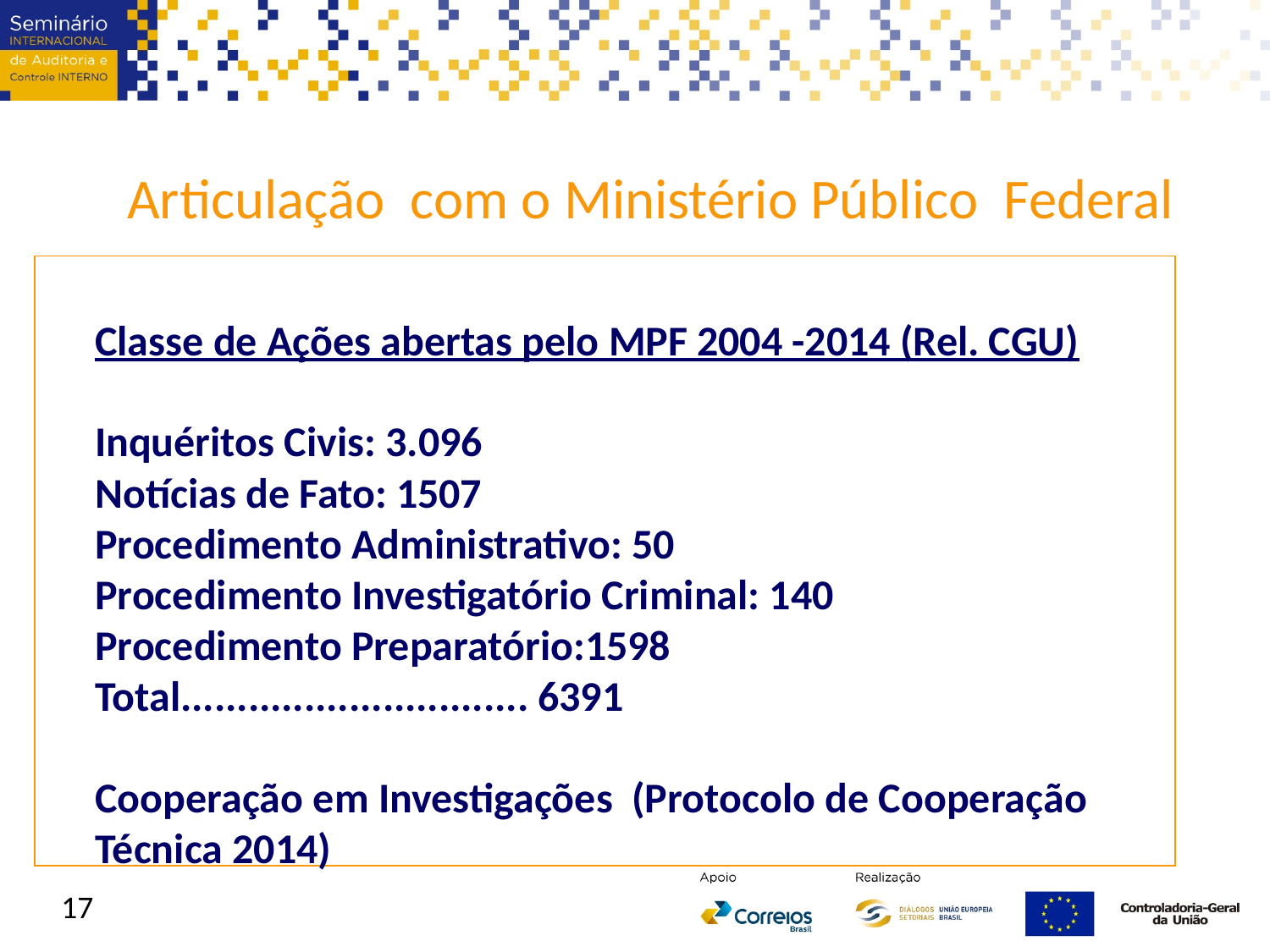

Articulação  com o Ministério Público  Federal

Classe de Ações abertas pelo MPF 2004 -2014 (Rel. CGU)

Inquéritos Civis: 3.096
Notícias de Fato: 1507
Procedimento Administrativo: 50
Procedimento Investigatório Criminal: 140
Procedimento Preparatório:1598
Total............................... 6391

Cooperação em Investigações  (Protocolo de Cooperação Técnica 2014)

17